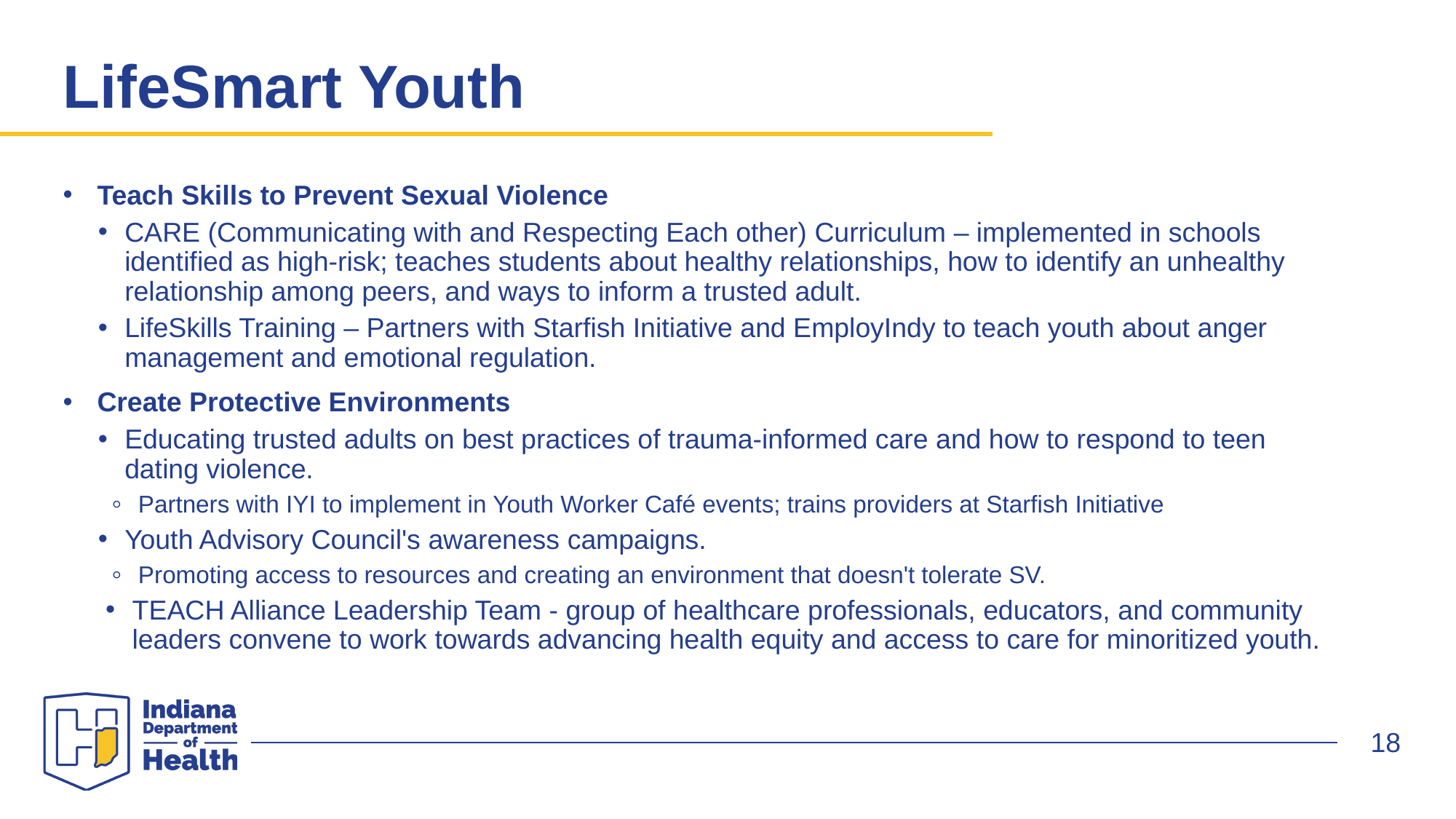

# LifeSmart Youth
Teach Skills to Prevent Sexual Violence
CARE (Communicating with and Respecting Each other) Curriculum – implemented in schools identified as high-risk; teaches students about healthy relationships, how to identify an unhealthy relationship among peers, and ways to inform a trusted adult.
LifeSkills Training – Partners with Starfish Initiative and EmployIndy to teach youth about anger management and emotional regulation.
Create Protective Environments
Educating trusted adults on best practices of trauma-informed care and how to respond to teen dating violence.
Partners with IYI to implement in Youth Worker Café events; trains providers at Starfish Initiative
Youth Advisory Council's awareness campaigns.
Promoting access to resources and creating an environment that doesn't tolerate SV.
TEACH Alliance Leadership Team - group of healthcare professionals, educators, and community leaders convene to work towards advancing health equity and access to care for minoritized youth.
18